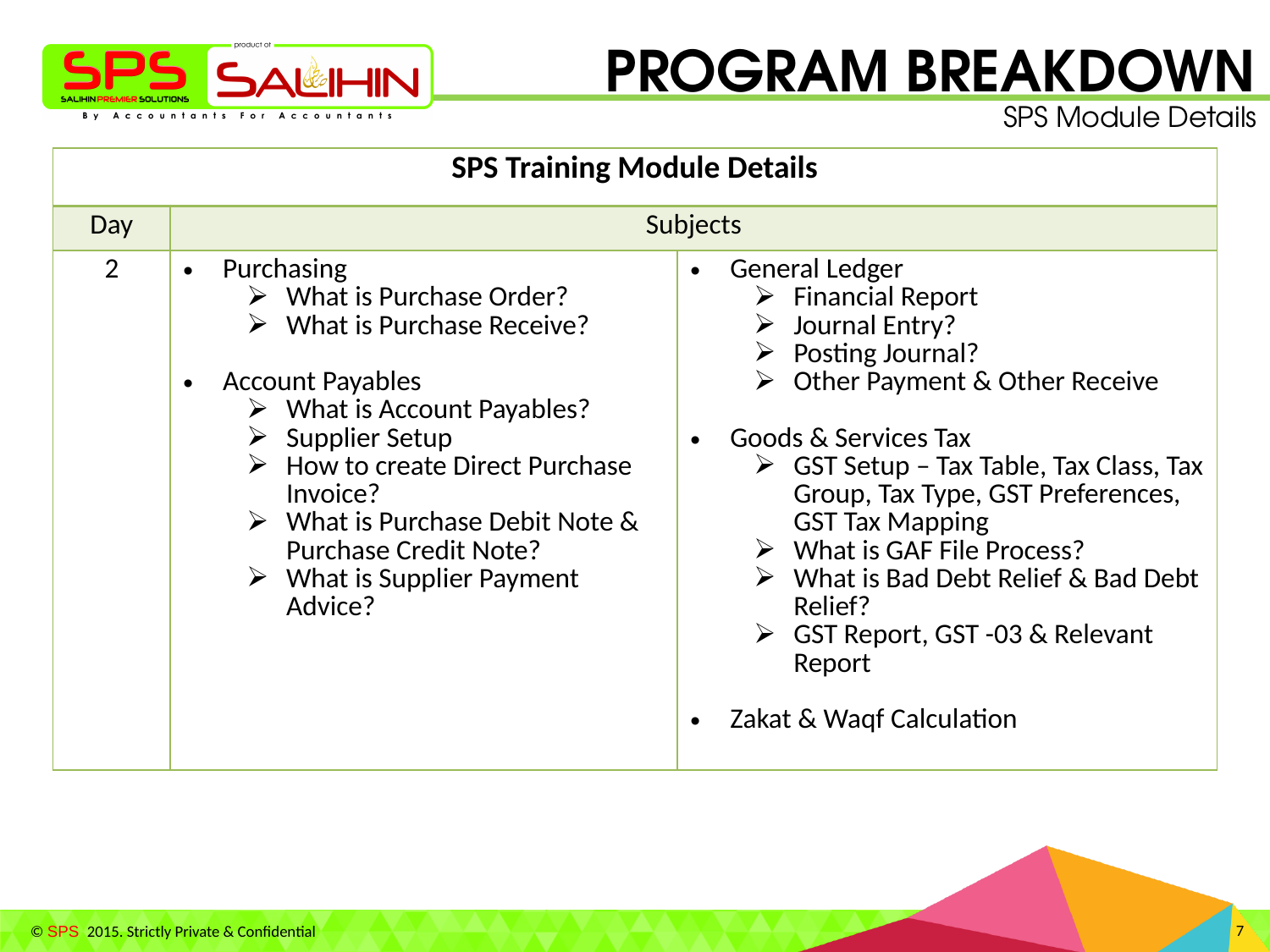

PROGRAM BREAKDOWN
SPS Module Details
| SPS Training Module Details |  |  |
| --- | --- | --- |
| Day | Subjects |  |
| 2 | Purchasing What is Purchase Order? What is Purchase Receive? Account Payables What is Account Payables? Supplier Setup How to create Direct Purchase Invoice? What is Purchase Debit Note & Purchase Credit Note? What is Supplier Payment Advice? | General Ledger Financial Report Journal Entry? Posting Journal? Other Payment & Other Receive Goods & Services Tax GST Setup – Tax Table, Tax Class, Tax Group, Tax Type, GST Preferences, GST Tax Mapping What is GAF File Process? What is Bad Debt Relief & Bad Debt Relief? GST Report, GST -03 & Relevant Report Zakat & Waqf Calculation |